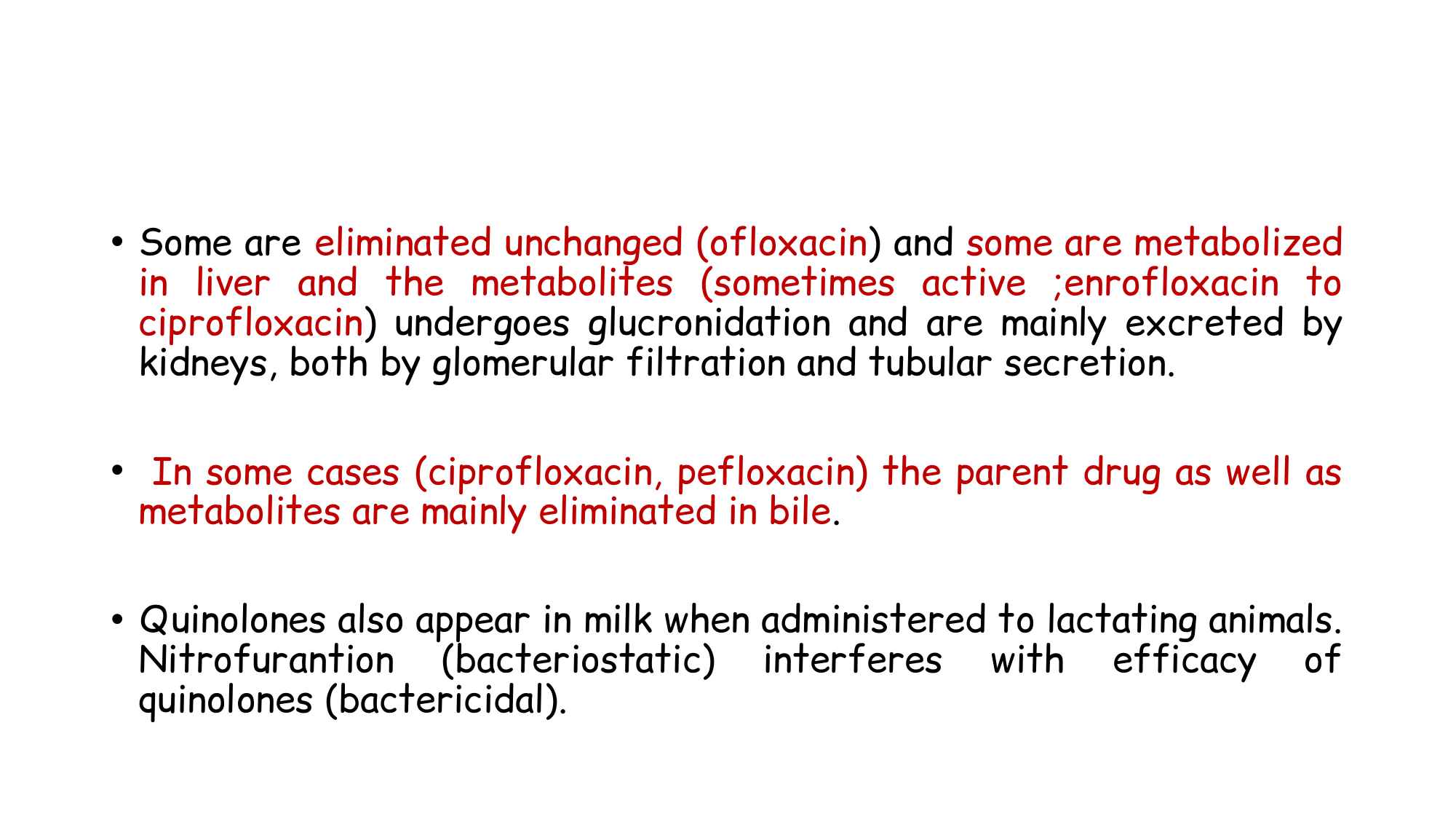

Some are eliminated unchanged (ofloxacin) and some are metabolized in liver and the metabolites (sometimes active ;enrofloxacin to ciprofloxacin) undergoes glucronidation and are mainly excreted by kidneys, both by glomerular filtration and tubular secretion.

 In some cases (ciprofloxacin, pefloxacin) the parent drug as well as metabolites are mainly eliminated in bile.

Quinolones also appear in milk when administered to lactating animals. Nitrofurantion (bacteriostatic) interferes with efficacy of quinolones (bactericidal).